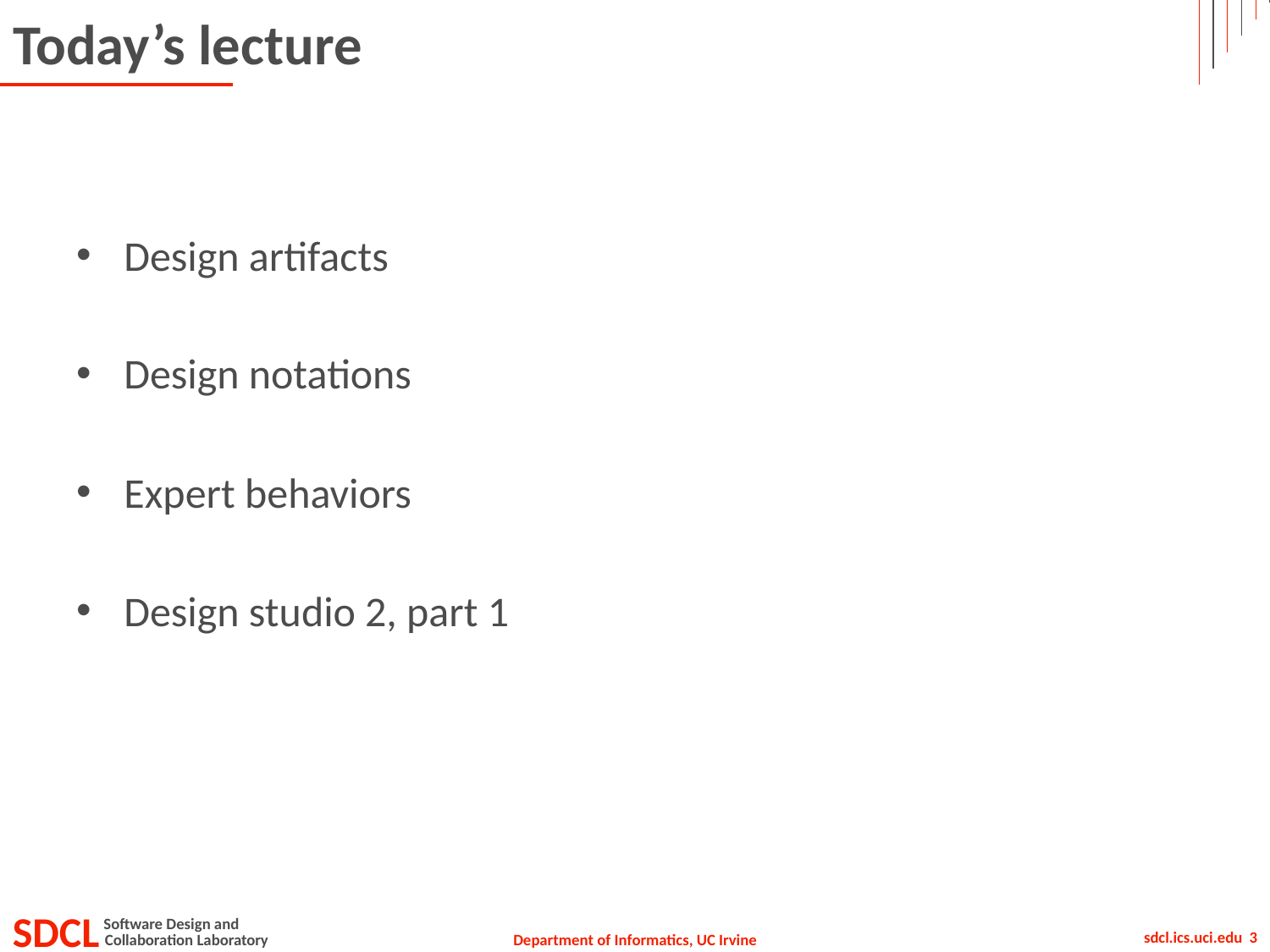

# Today’s lecture
Design artifacts

Design notations

Expert behaviors

Design studio 2, part 1